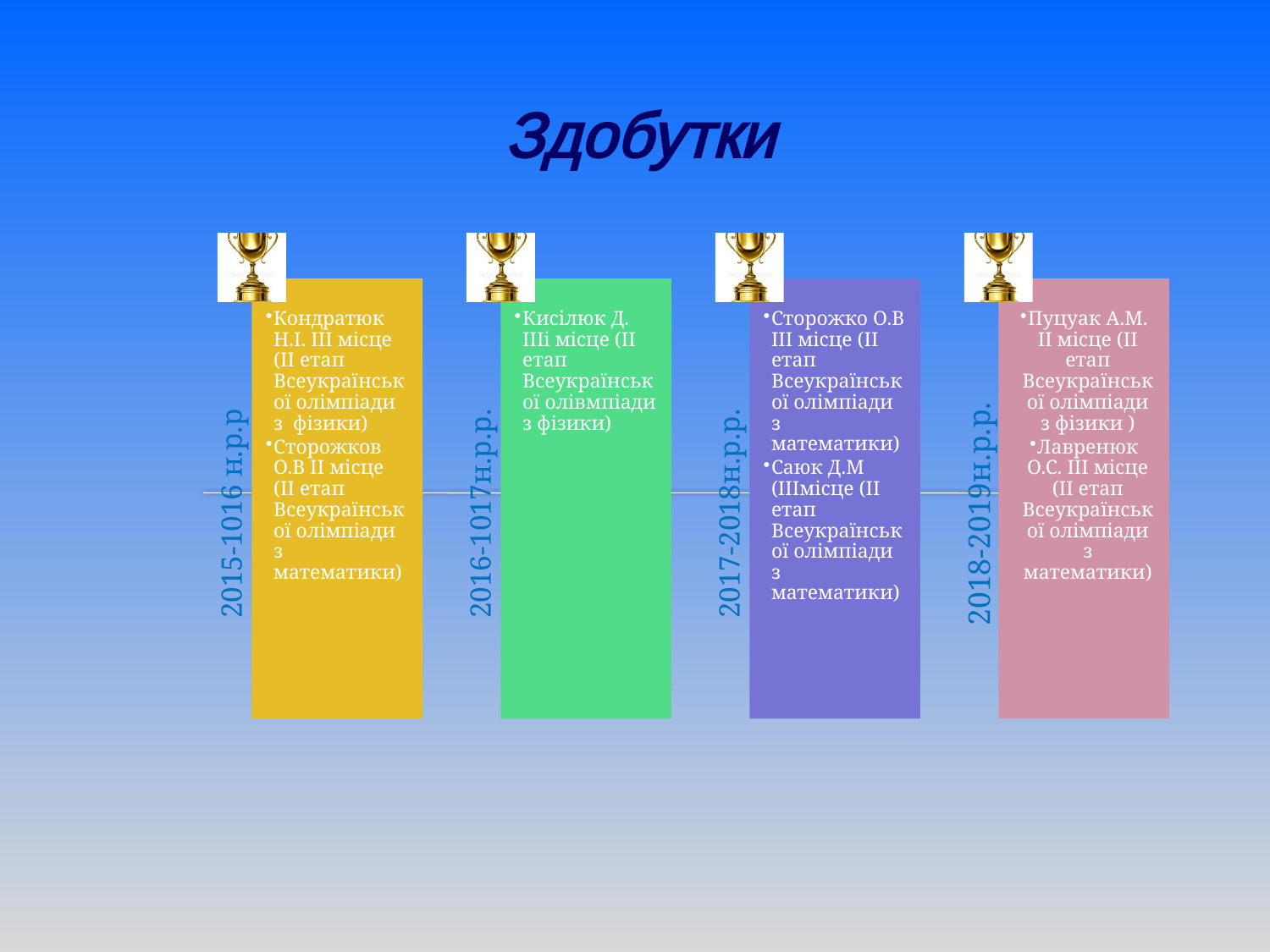

# Здобутки

2015-1016 н.р.р
Кондратюк Н.І. ІІІ місце (ІІ етап  Всеукраїнської олімпіади з  фізики)
Сторожков О.В ІІ місце (ІІ етап Всеукраїнської олімпіади з математики)
2016-1017н.р.р.
Кисілюк Д. ІІІі місце (ІІ етап Всеукраїнської олівмпіади з фізики)
2017-2018н.р.р.
Сторожко О.В ІІІ місце (ІІ етап Всеукраїнської олімпіади з математики)
Саюк Д.М (ІІІмісце (ІІ етап Всеукраїнської олімпіади з математики)
2018-2019н.р.р.
Пуцуак А.М. ІІ місце (ІІ етап Всеукраїнської олімпіади з фізики )
Лавренюк О.С. ІІІ місце (ІІ етап Всеукраїнської олімпіади з математики)